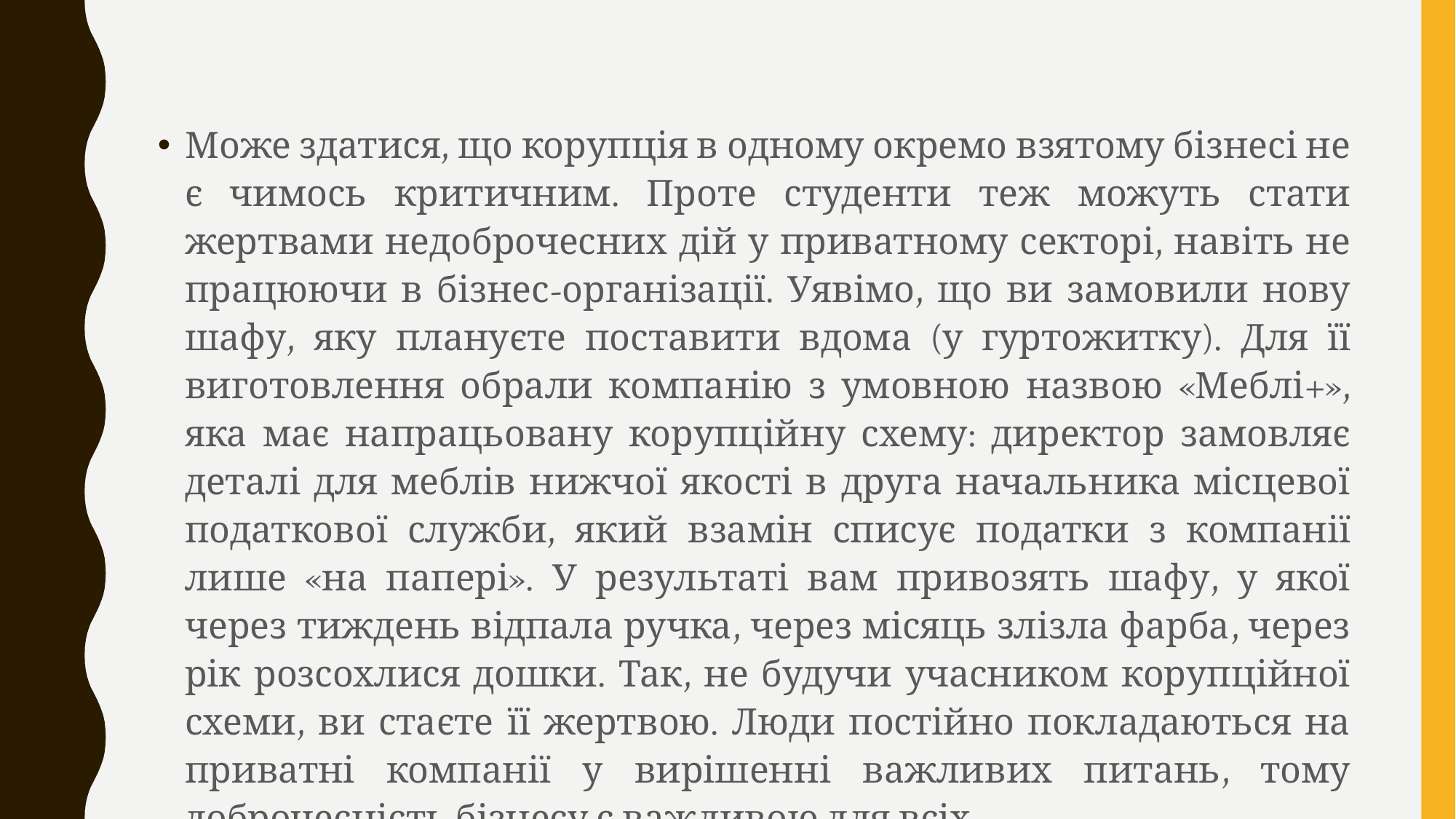

Може здатися, що корупція в одному окремо взятому бізнесі не є чимось критичним. Проте студенти теж можуть стати жертвами недоброчесних дій у приватному секторі, навіть не працюючи в бізнес-організації. Уявімо, що ви замовили нову шафу, яку плануєте поставити вдома (у гуртожитку). Для її виготовлення обрали компанію з умовною назвою «Меблі+», яка має напрацьовану корупційну схему: директор замовляє деталі для меблів нижчої якості в друга начальника місцевої податкової служби, який взамін списує податки з компанії лише «на папері». У результаті вам привозять шафу, у якої через тиждень відпала ручка, через місяць злізла фарба, через рік розсохлися дошки. Так, не будучи учасником корупційної схеми, ви стаєте її жертвою. Люди постійно покладаються на приватні компанії у вирішенні важливих питань, тому доброчесність бізнесу є важливою для всіх.